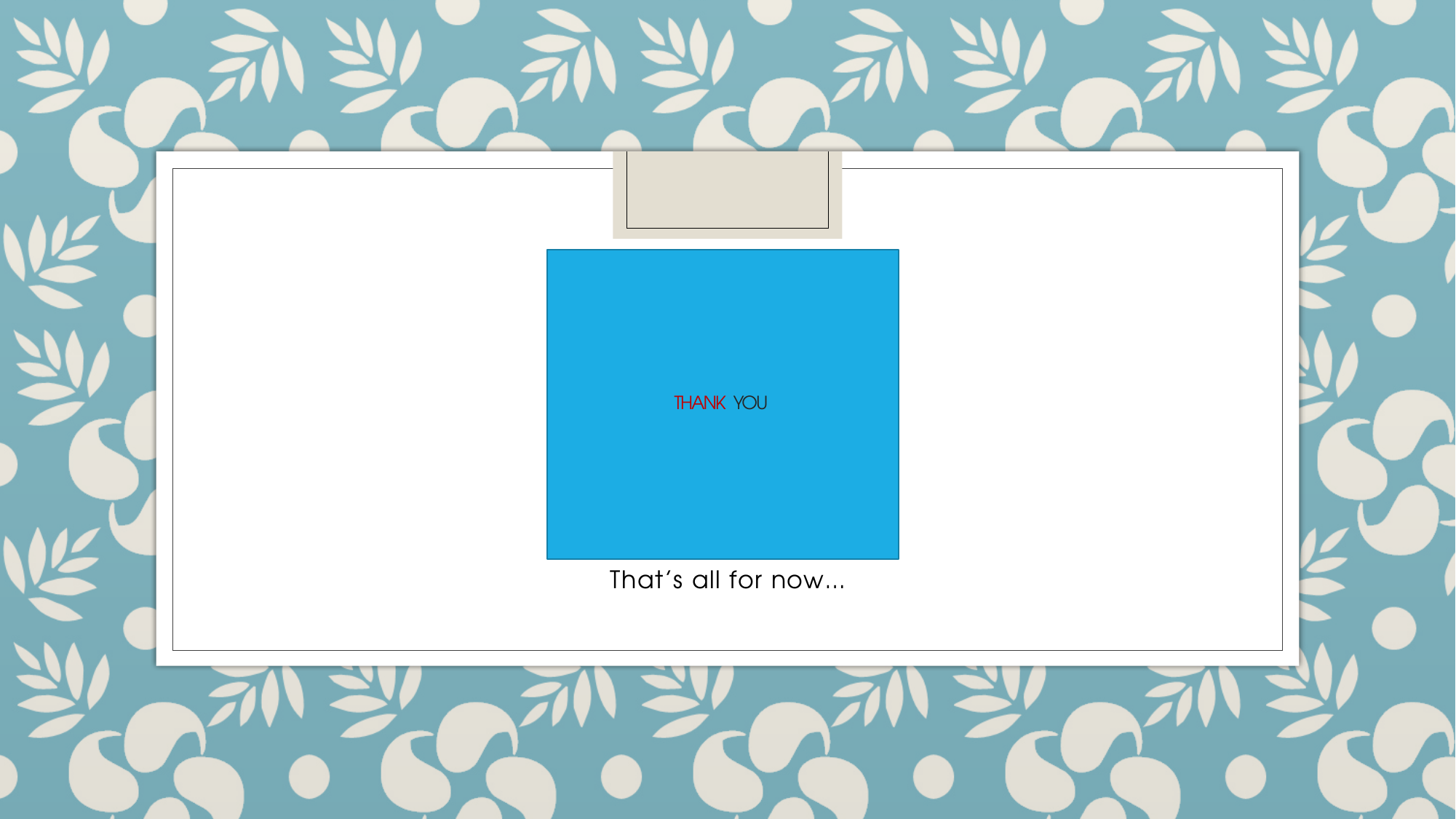

# Thank  you
That’s all for now…